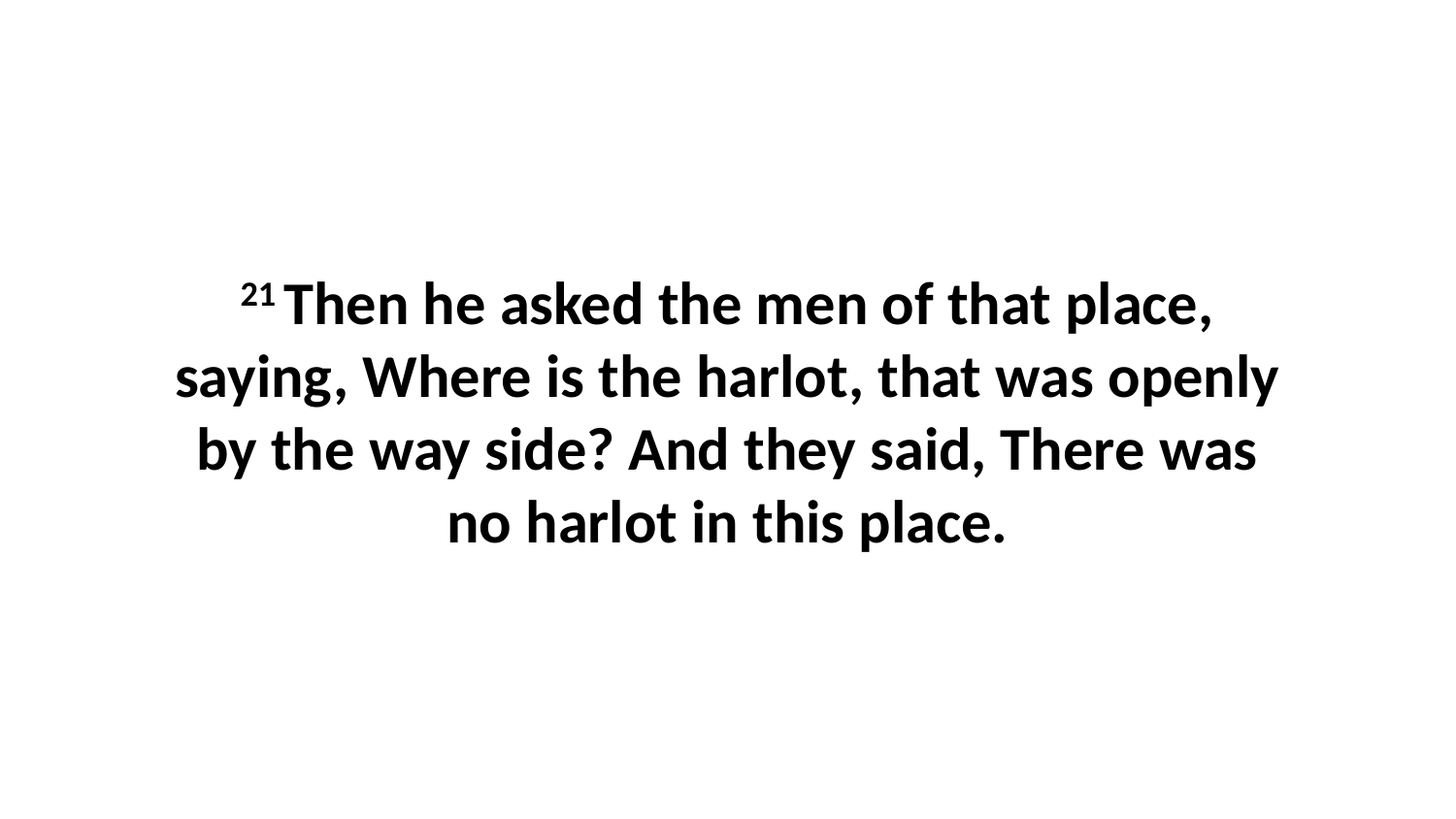

21 Then he asked the men of that place, saying, Where is the harlot, that was openly by the way side? And they said, There was no harlot in this place.